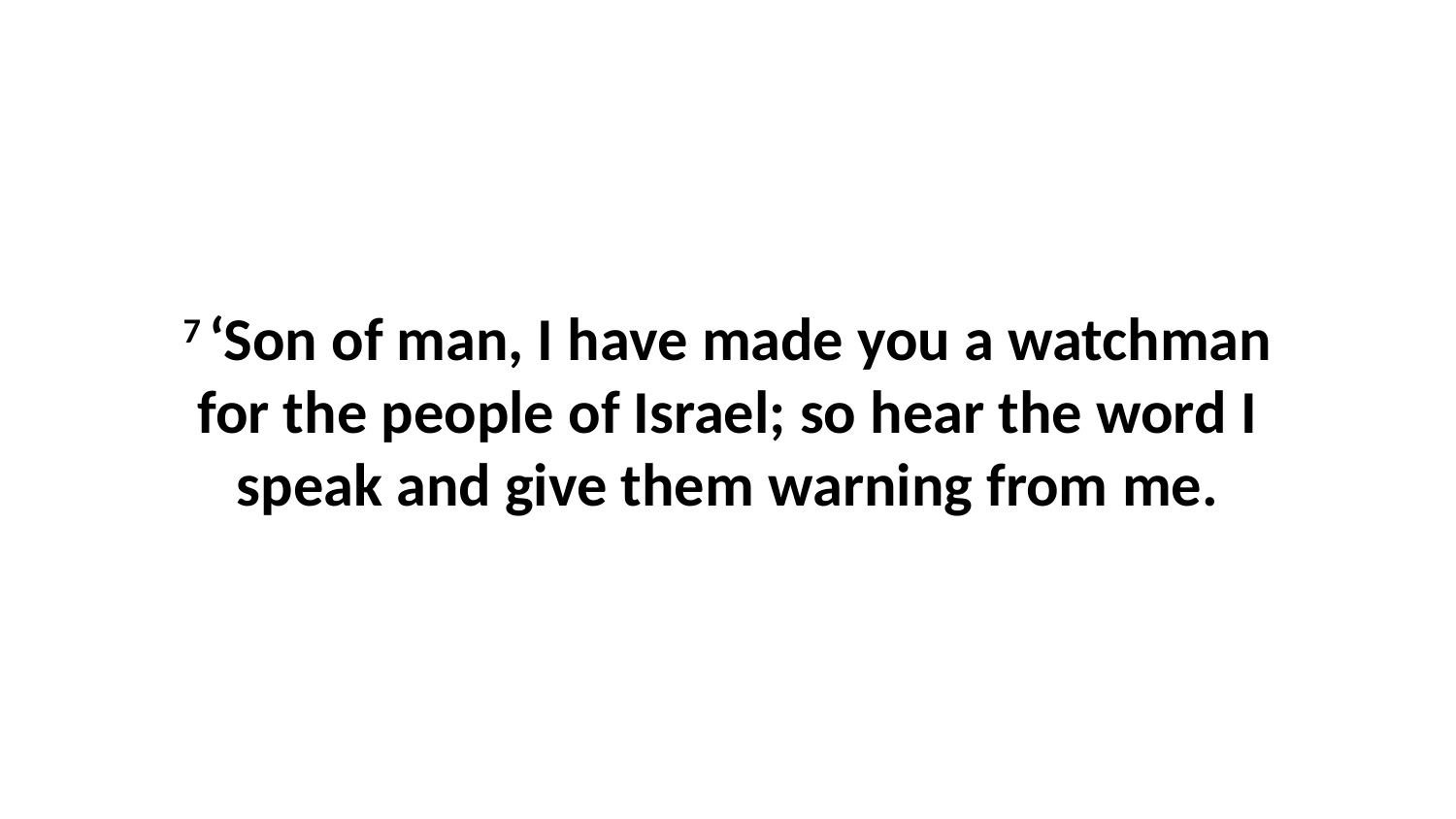

7 ‘Son of man, I have made you a watchman for the people of Israel; so hear the word I speak and give them warning from me.